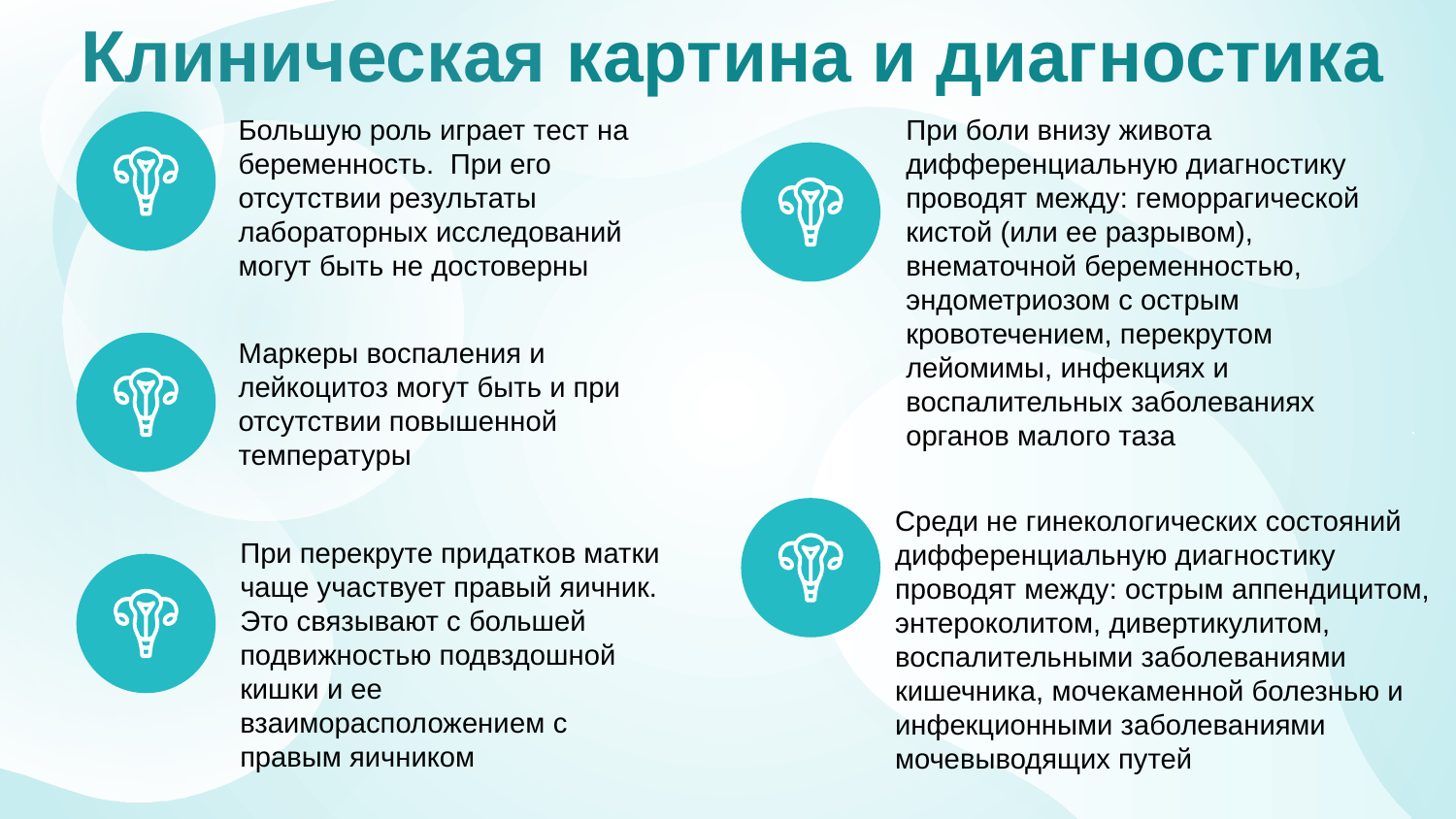

Клиническая картина и диагностика
Большую роль играет тест на беременность.  При его отсутствии результаты лабораторных исследований могут быть не достоверны
При боли внизу живота дифференциальную диагностику проводят между: геморрагической кистой (или ее разрывом), внематочной беременностью, эндометриозом с острым кровотечением, перекрутом лейомимы, инфекциях и воспалительных заболеваниях органов малого таза

Маркеры воспаления и лейкоцитоз могут быть и при отсутствии повышенной температуры

Среди не гинекологических состояний дифференциальную диагностику проводят между: острым аппендицитом, энтероколитом, дивертикулитом, воспалительными заболеваниями кишечника, мочекаменной болезнью и инфекционными заболеваниями мочевыводящих путей

При перекруте придатков матки чаще участвует правый яичник. Это связывают с большей подвижностью подвздошной кишки и ее взаиморасположением с правым яичником